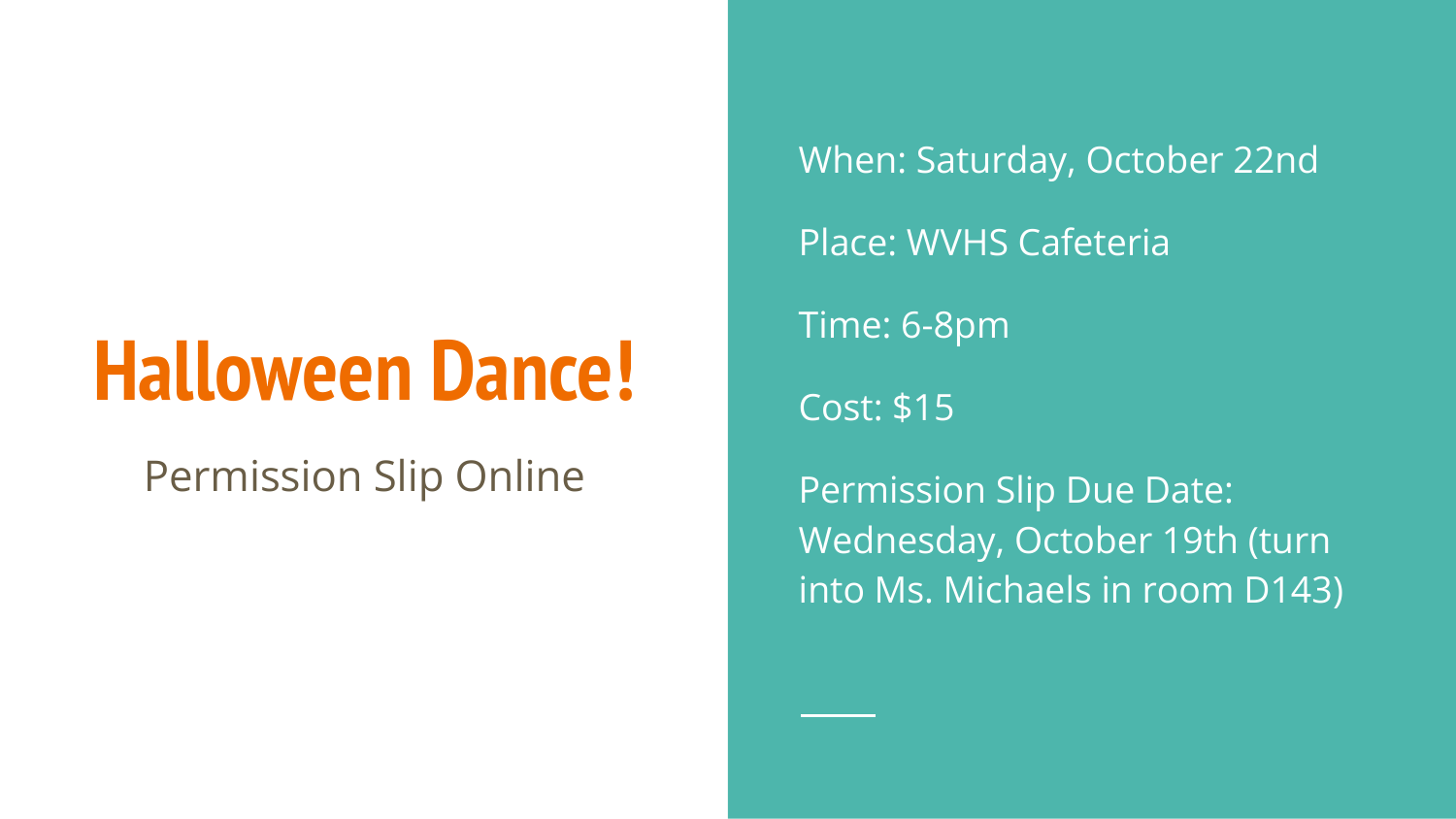

When: Saturday, October 22nd
Place: WVHS Cafeteria
Time: 6-8pm
Cost: $15
Permission Slip Due Date: Wednesday, October 19th (turn into Ms. Michaels in room D143)
# Halloween Dance!
Permission Slip Online